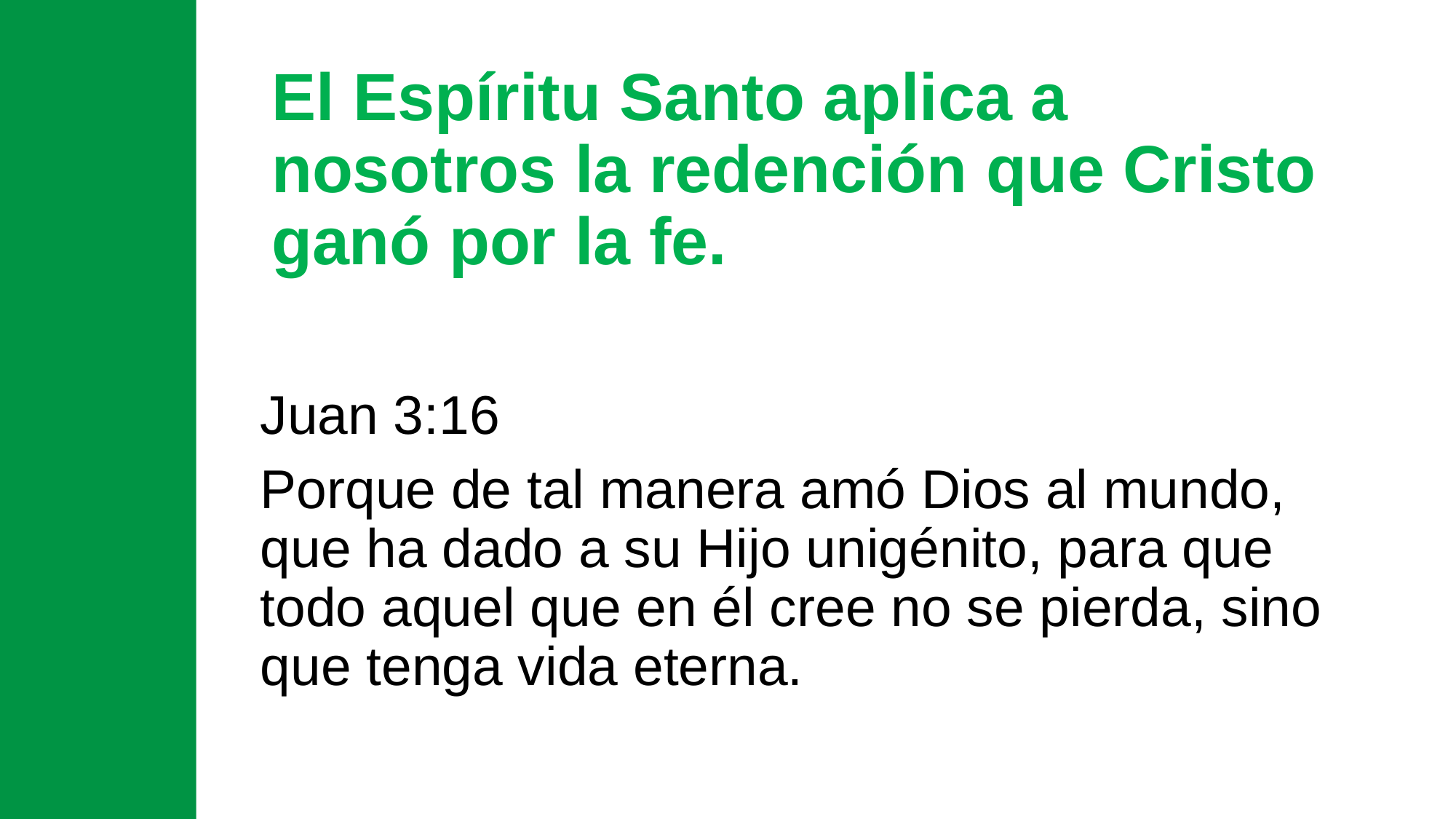

El Espíritu Santo aplica a nosotros la redención que Cristo ganó por la fe.
Juan 3:16
Porque de tal manera amó Dios al mundo, que ha dado a su Hijo unigénito, para que todo aquel que en él cree no se pierda, sino que tenga vida eterna.